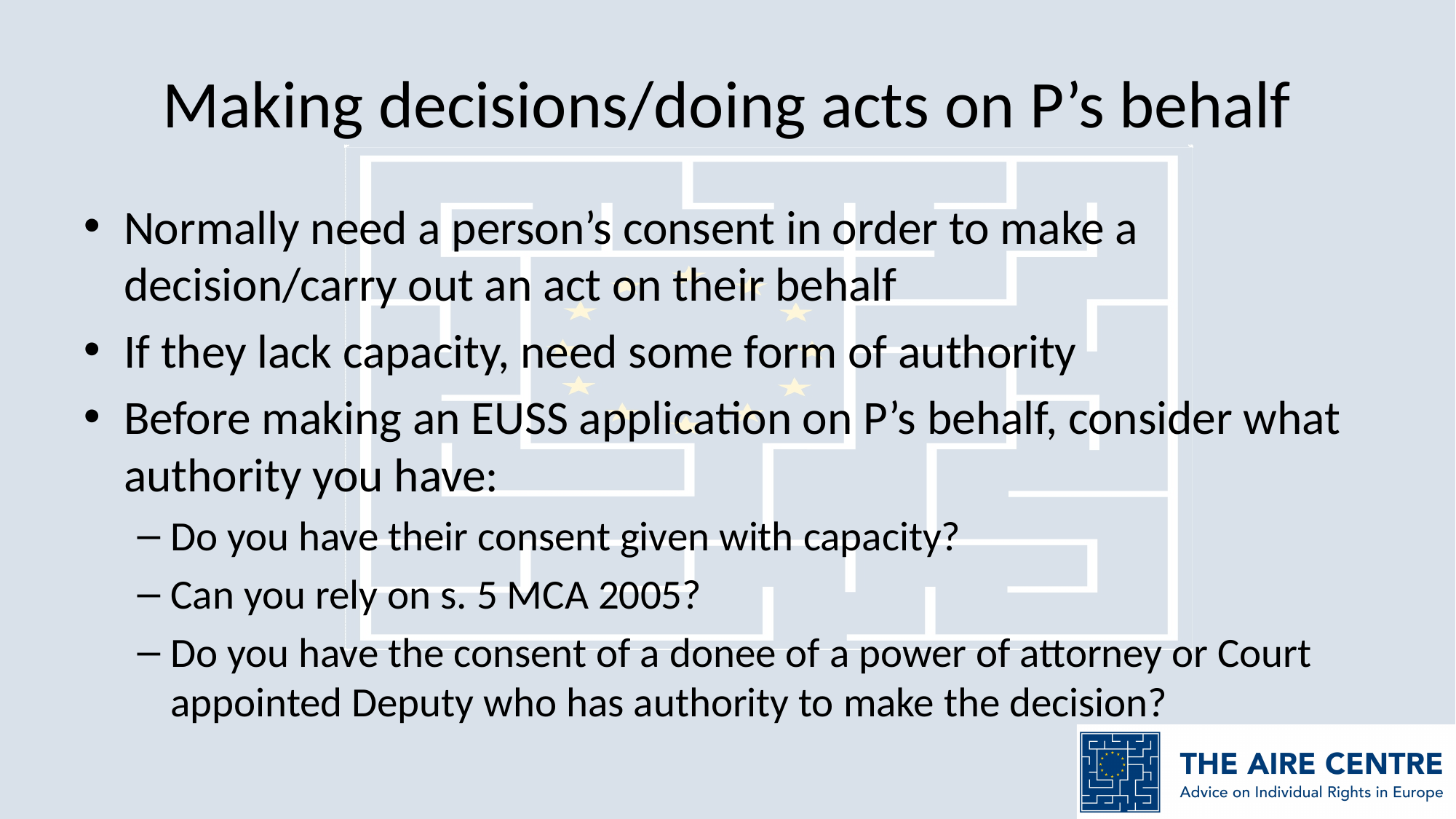

# Making decisions/doing acts on P’s behalf
Normally need a person’s consent in order to make a decision/carry out an act on their behalf
If they lack capacity, need some form of authority
Before making an EUSS application on P’s behalf, consider what authority you have:
Do you have their consent given with capacity?
Can you rely on s. 5 MCA 2005?
Do you have the consent of a donee of a power of attorney or Court appointed Deputy who has authority to make the decision?